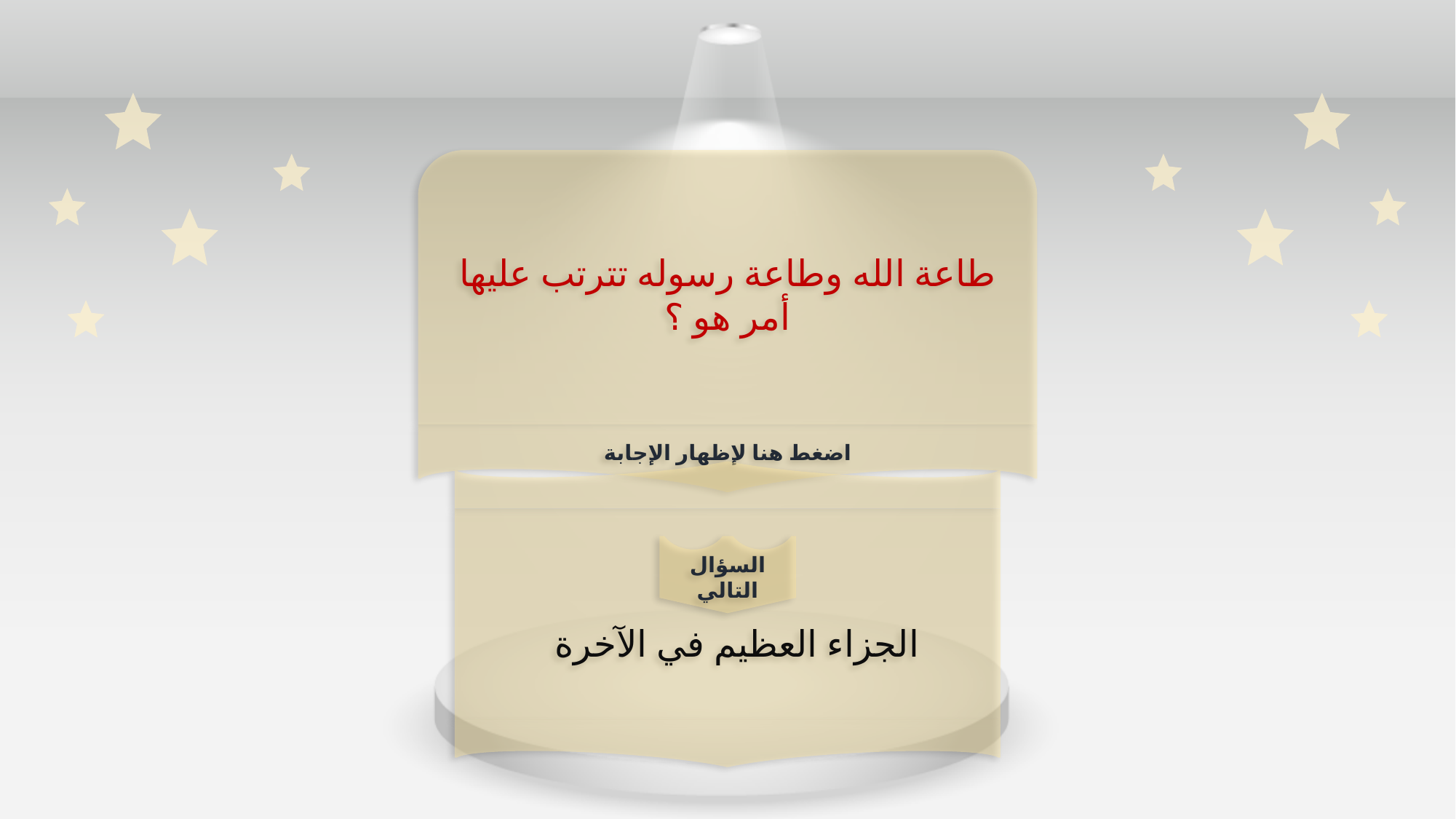

طاعة الله وطاعة رسوله تترتب عليها أمر هو ؟
اضغط هنا لإظهار الإجابة

الجزاء العظيم في الآخرة

السؤال التالي